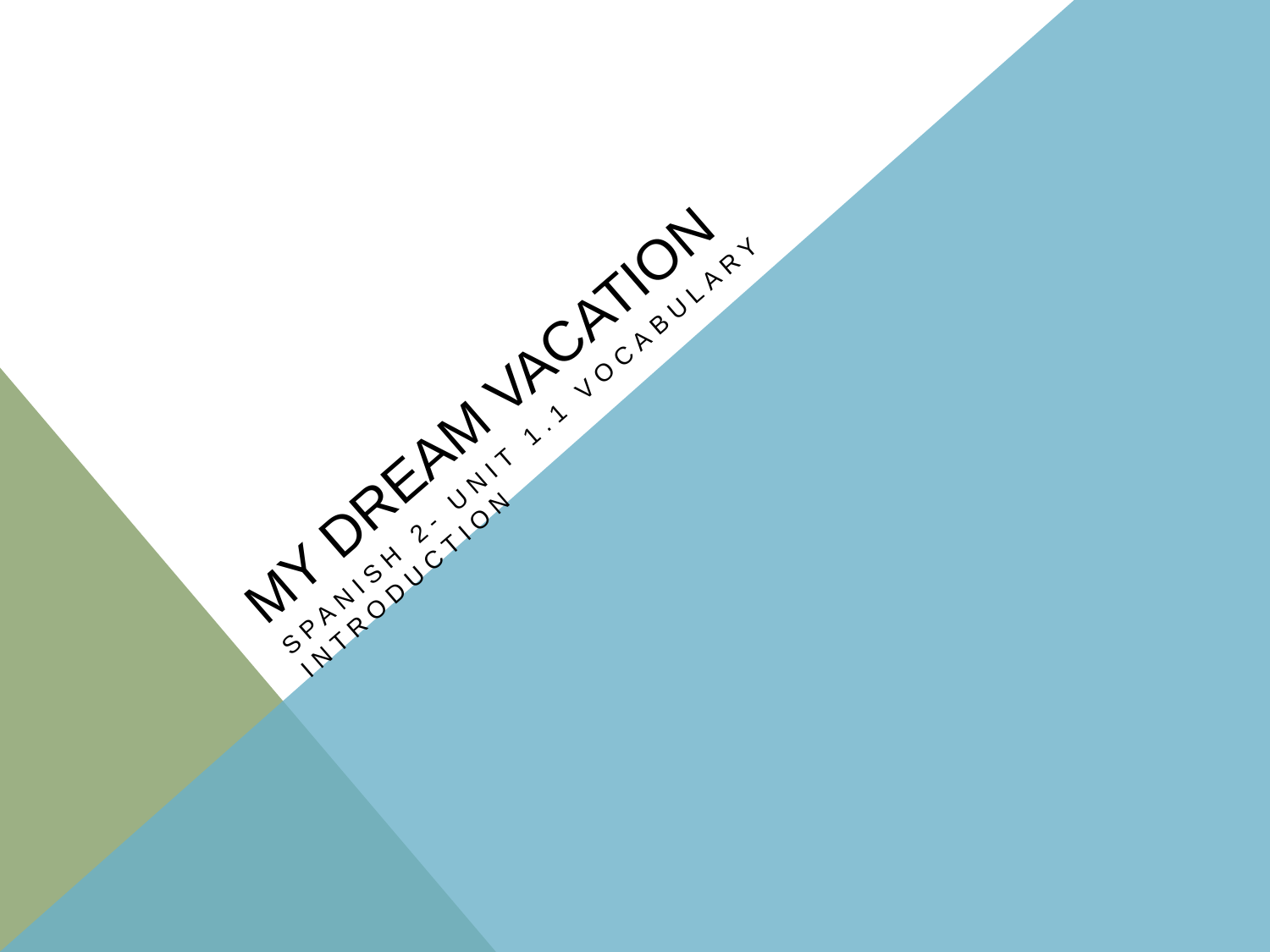

# My Dream Vacation
Spanish 2- Unit 1.1 Vocabulary Introduction